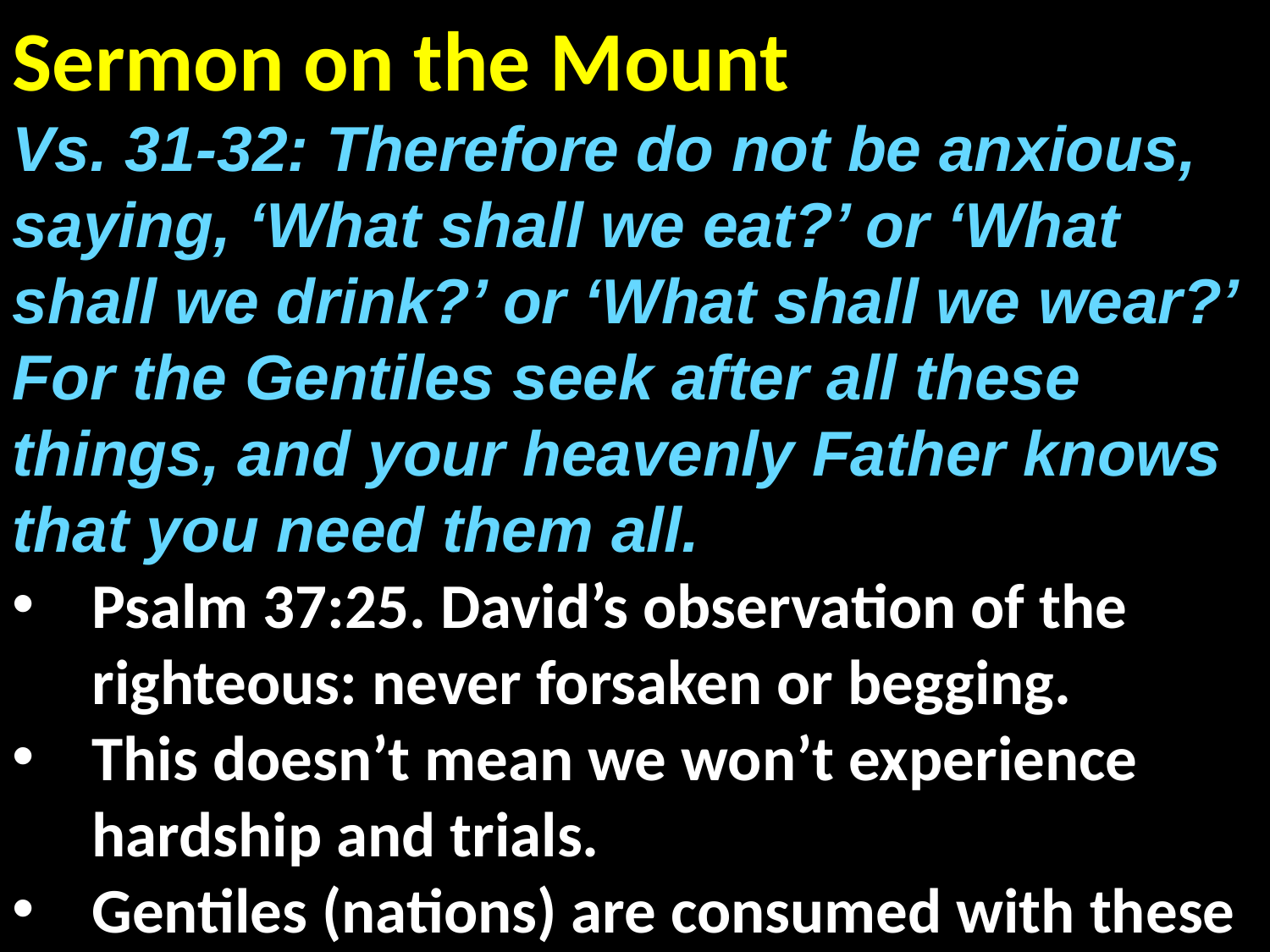

Sermon on the Mount
Vs. 31-32: Therefore do not be anxious, saying, ‘What shall we eat?’ or ‘What shall we drink?’ or ‘What shall we wear?’ For the Gentiles seek after all these things, and your heavenly Father knows that you need them all.
Psalm 37:25. David’s observation of the righteous: never forsaken or begging.
This doesn’t mean we won’t experience hardship and trials.
Gentiles (nations) are consumed with these concerns.